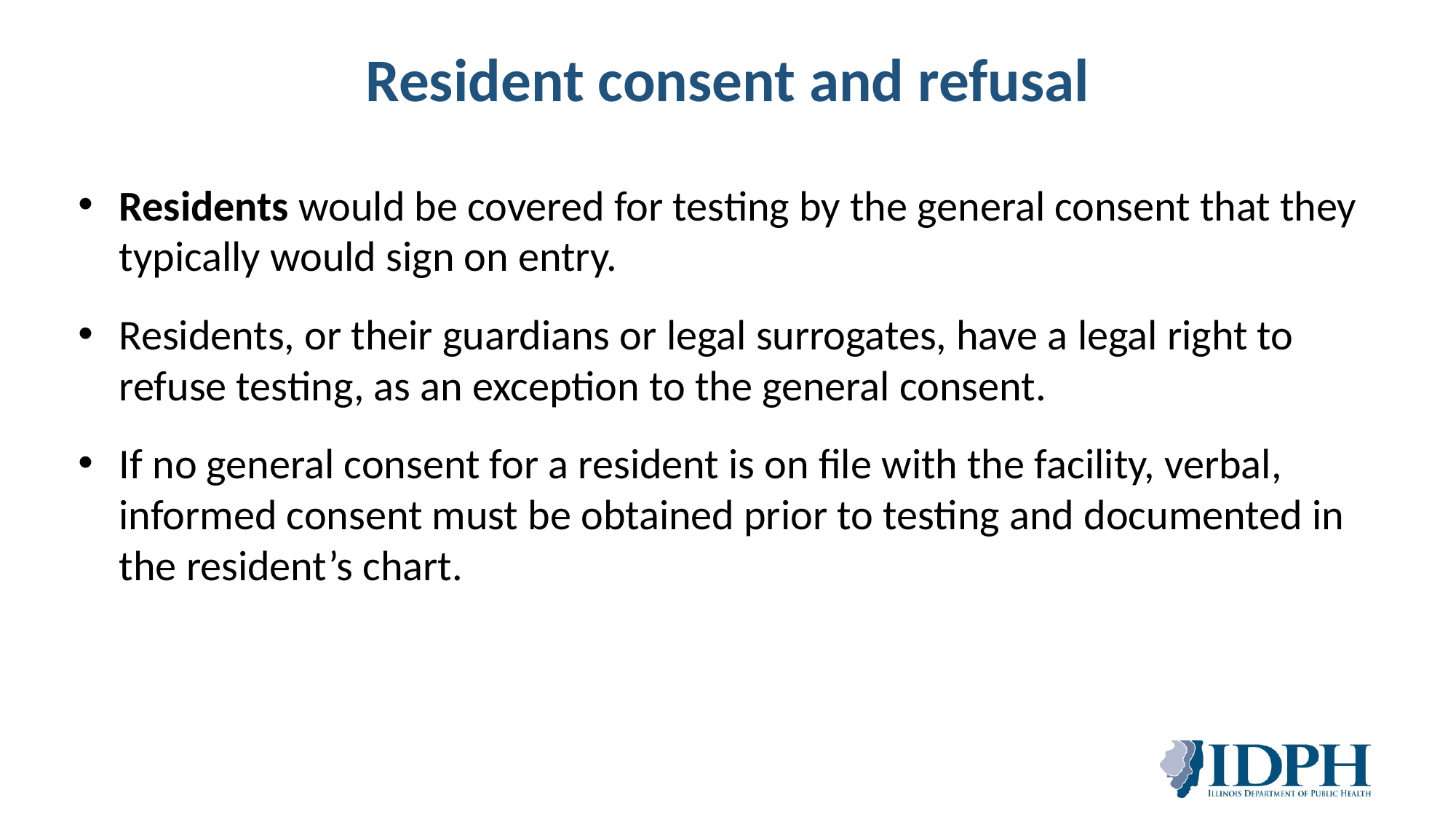

# Resident consent and refusal
Residents would be covered for testing by the general consent that they typically would sign on entry.
Residents, or their guardians or legal surrogates, have a legal right to refuse testing, as an exception to the general consent.
If no general consent for a resident is on file with the facility, verbal, informed consent must be obtained prior to testing and documented in the resident’s chart.